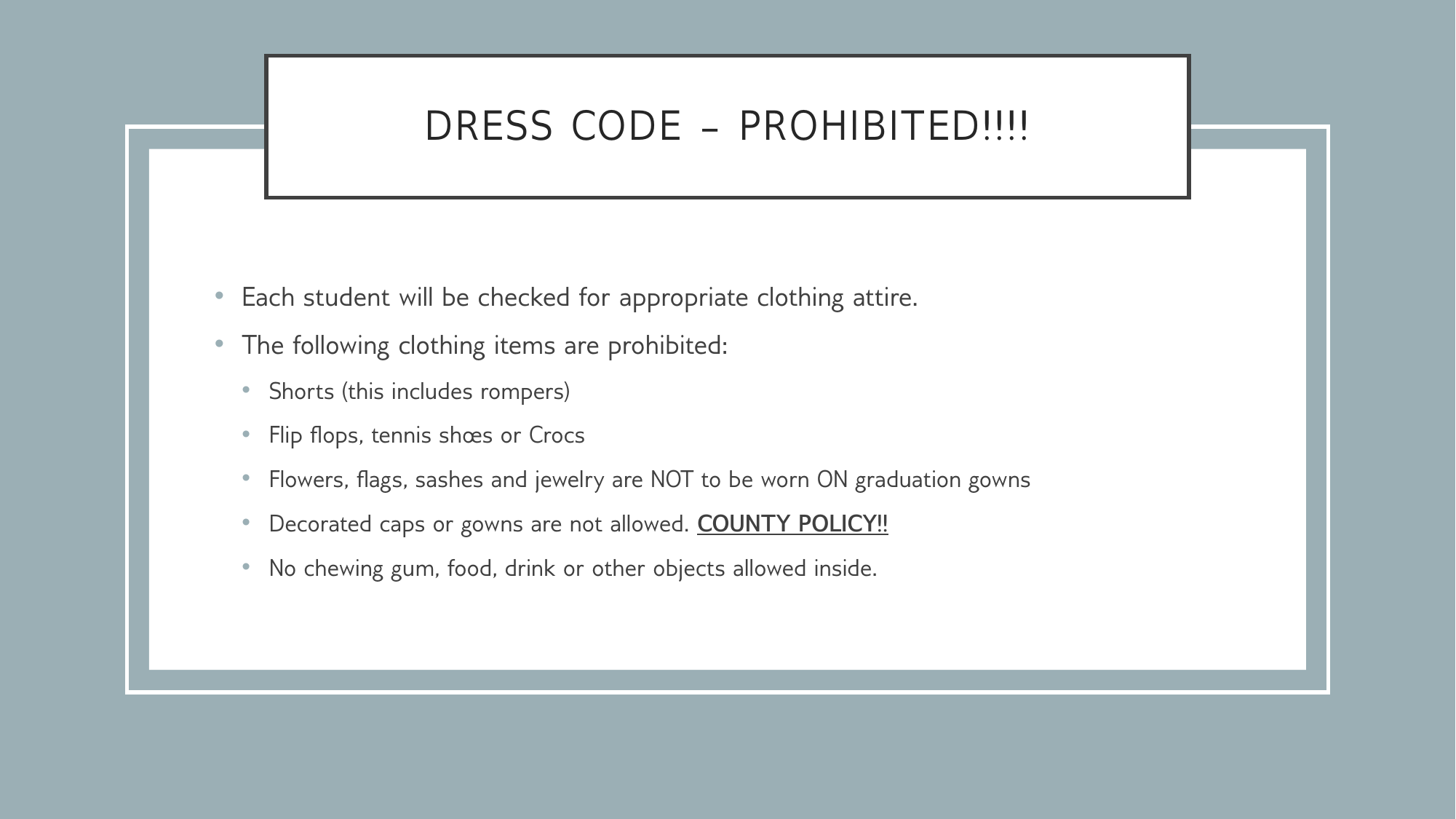

# Dress code – PROHIBITED!!!!

Each student will be checked for appropriate clothing attire.
The following clothing items are prohibited:
Shorts (this includes rompers)
Flip flops, tennis shoes or Crocs
Flowers, flags, sashes and jewelry are NOT to be worn ON graduation gowns
Decorated caps or gowns are not allowed. COUNTY POLICY!!
No chewing gum, food, drink or other objects allowed inside.